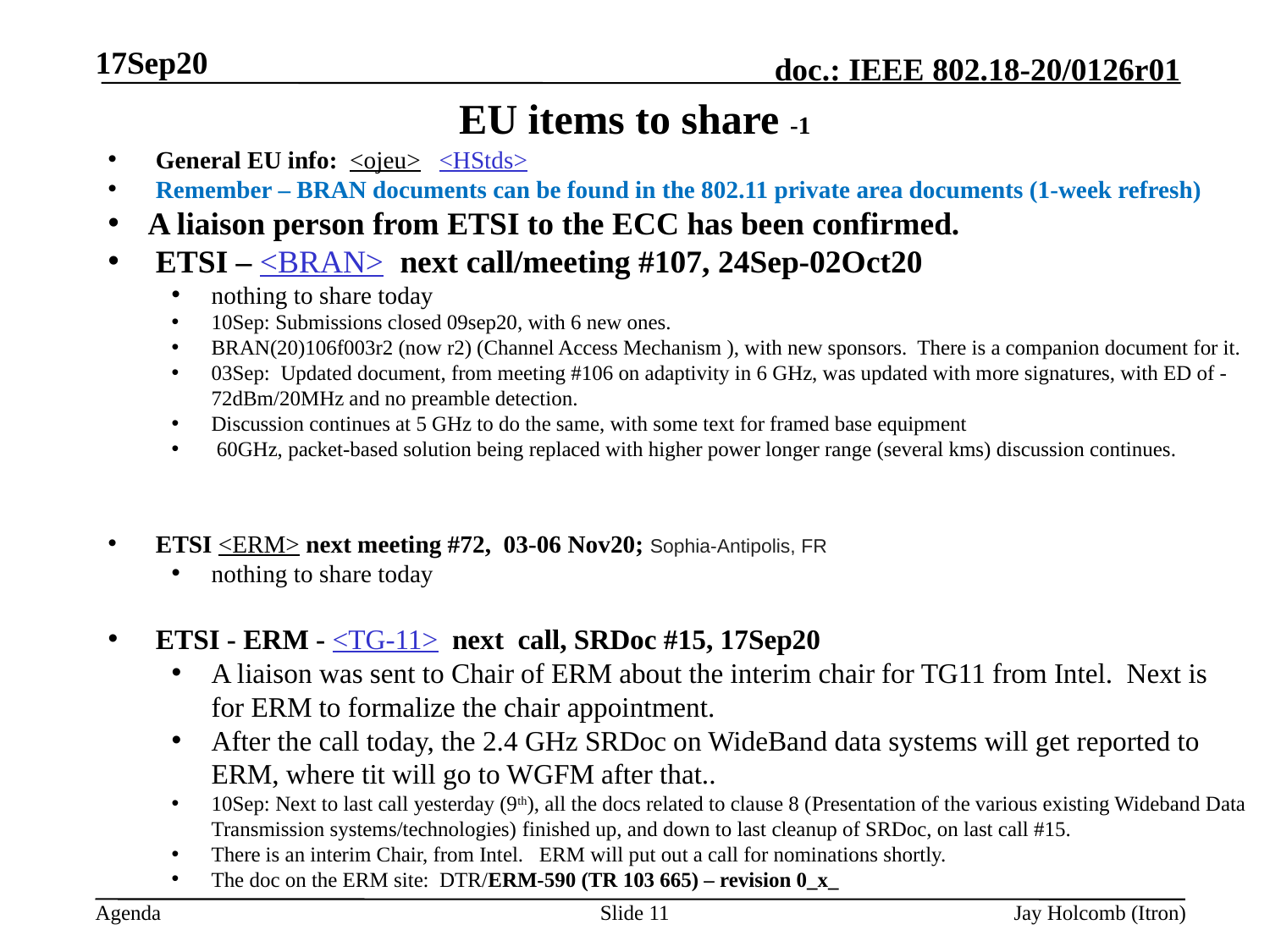

17Sep20
# EU items to share -1
General EU info:  <ojeu>   <HStds>
Remember – BRAN documents can be found in the 802.11 private area documents (1-week refresh)
A liaison person from ETSI to the ECC has been confirmed.
ETSI – <BRAN>  next call/meeting #107, 24Sep-02Oct20
nothing to share today
10Sep: Submissions closed 09sep20, with 6 new ones.
BRAN(20)106f003r2 (now r2) (Channel Access Mechanism ), with new sponsors.  There is a companion document for it.
03Sep:  Updated document, from meeting #106 on adaptivity in 6 GHz, was updated with more signatures, with ED of -72dBm/20MHz and no preamble detection.
Discussion continues at 5 GHz to do the same, with some text for framed base equipment
 60GHz, packet-based solution being replaced with higher power longer range (several kms) discussion continues.

ETSI <ERM> next meeting #72,  03-06 Nov20; Sophia-Antipolis, FR
nothing to share today

ETSI - ERM - <TG-11>  next  call, SRDoc #15, 17Sep20
A liaison was sent to Chair of ERM about the interim chair for TG11 from Intel.  Next is for ERM to formalize the chair appointment.
After the call today, the 2.4 GHz SRDoc on WideBand data systems will get reported to ERM, where tit will go to WGFM after that..
10Sep: Next to last call yesterday (9th), all the docs related to clause 8 (Presentation of the various existing Wideband Data Transmission systems/technologies) finished up, and down to last cleanup of SRDoc, on last call #15.
There is an interim Chair, from Intel.   ERM will put out a call for nominations shortly.
The doc on the ERM site:  DTR/ERM-590 (TR 103 665) – revision 0_x_
Slide 11
Jay Holcomb (Itron)